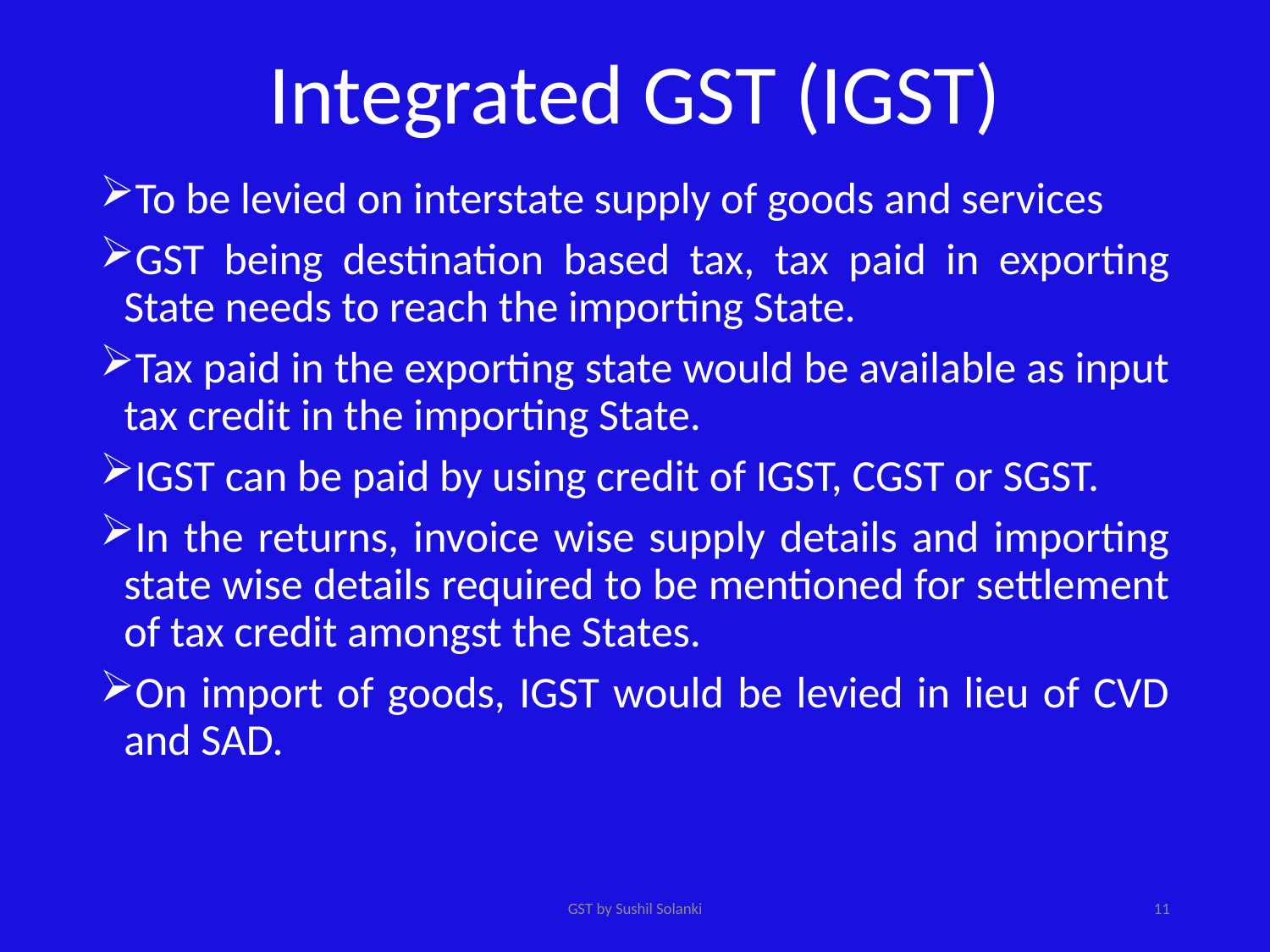

# Integrated GST (IGST)
To be levied on interstate supply of goods and services
GST being destination based tax, tax paid in exporting State needs to reach the importing State.
Tax paid in the exporting state would be available as input tax credit in the importing State.
IGST can be paid by using credit of IGST, CGST or SGST.
In the returns, invoice wise supply details and importing state wise details required to be mentioned for settlement of tax credit amongst the States.
On import of goods, IGST would be levied in lieu of CVD and SAD.

GST by Sushil Solanki
11